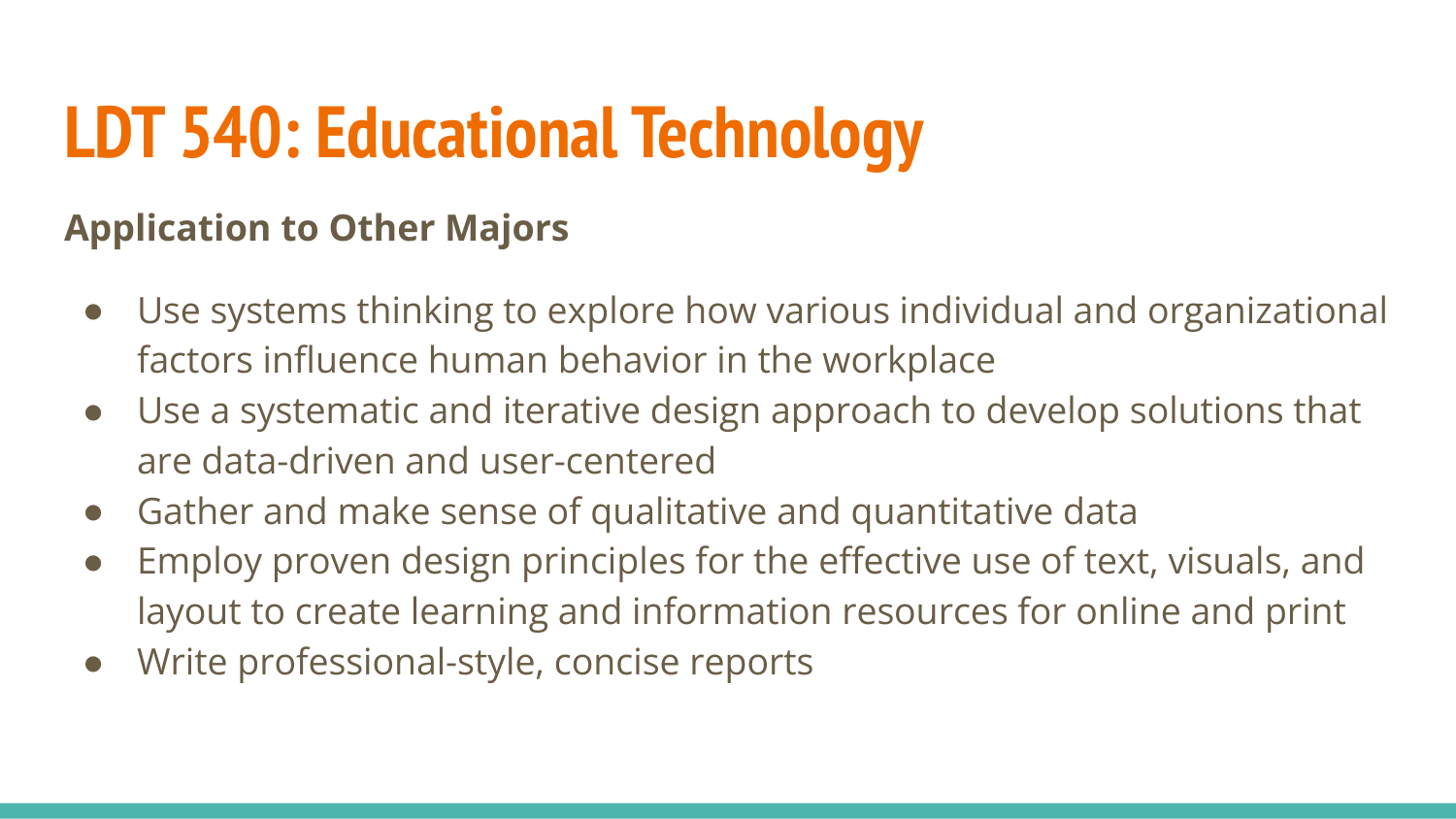

# LDT 540: Educational Technology
Application to Other Majors
Use systems thinking to explore how various individual and organizational factors influence human behavior in the workplace
Use a systematic and iterative design approach to develop solutions that are data-driven and user-centered
Gather and make sense of qualitative and quantitative data
Employ proven design principles for the effective use of text, visuals, and layout to create learning and information resources for online and print
Write professional-style, concise reports